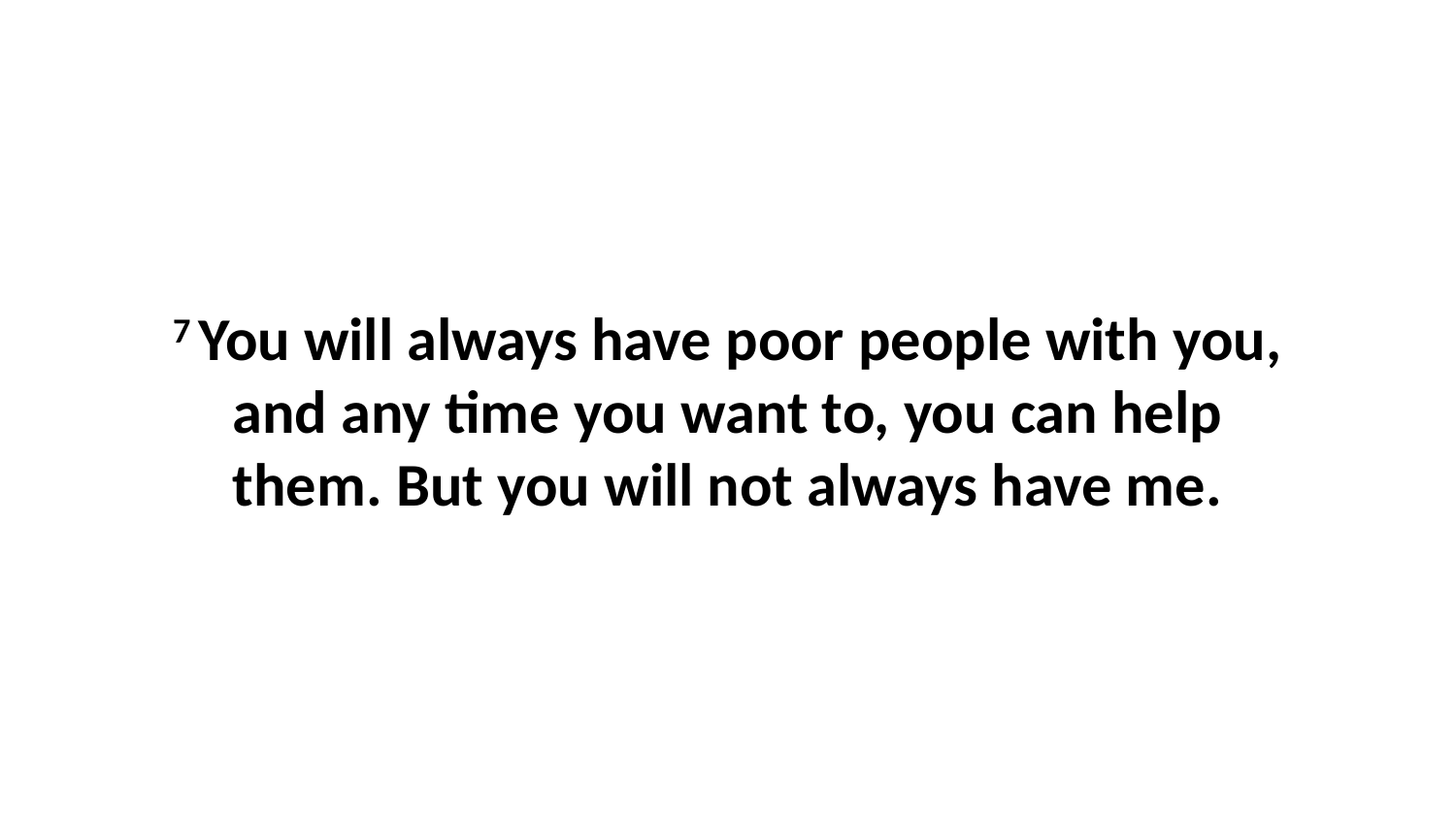

7 You will always have poor people with you, and any time you want to, you can help them. But you will not always have me.